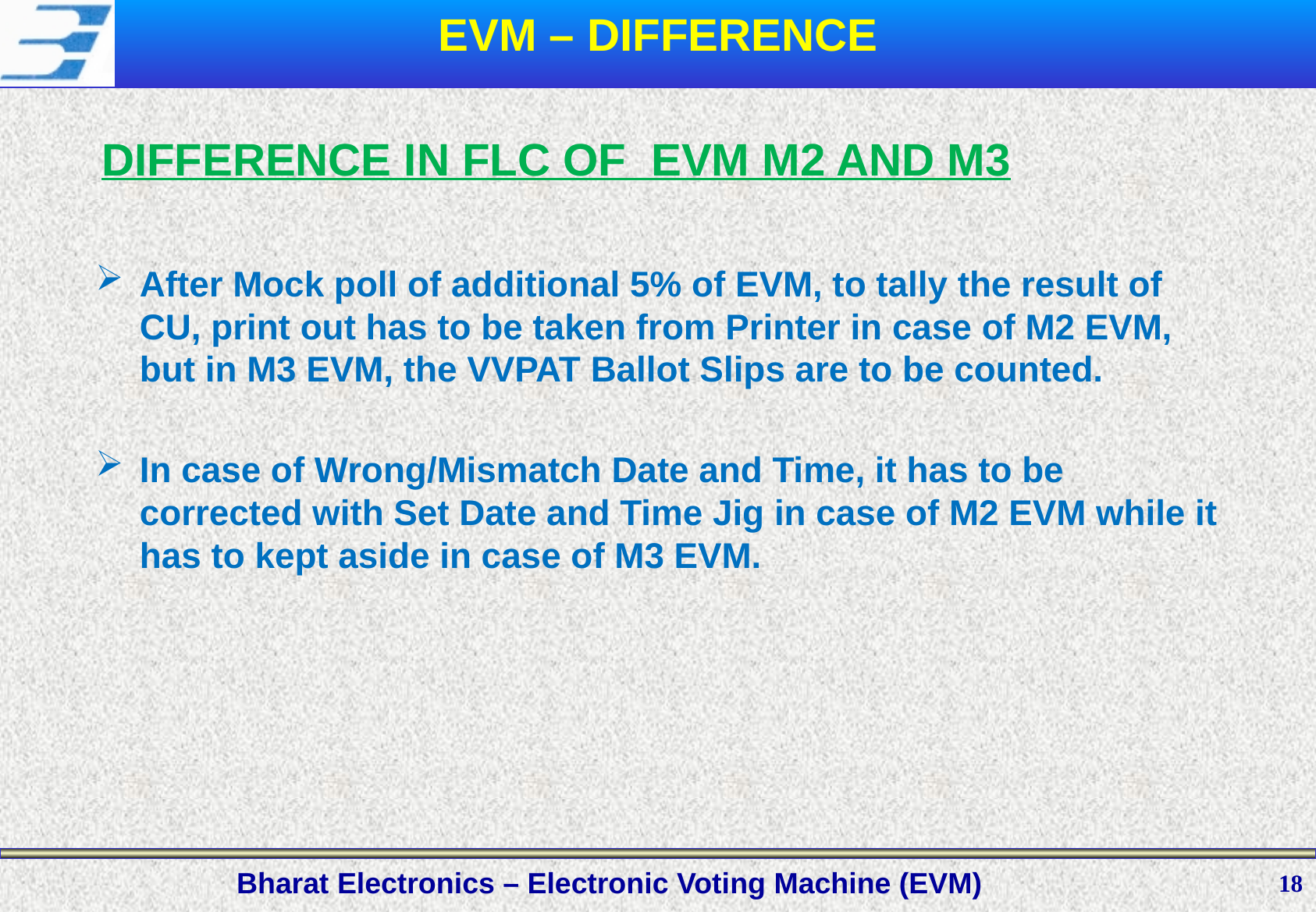

EVM – DIFFERENCE
# DIFFERENCE IN FLC OF  EVM M2 AND M3
After Mock poll of additional 5% of EVM, to tally the result of CU, print out has to be taken from Printer in case of M2 EVM,
but in M3 EVM, the VVPAT Ballot Slips are to be counted.

In case of Wrong/Mismatch Date and Time, it has to be corrected with Set Date and Time Jig in case of M2 EVM while it has to kept aside in case of M3 EVM.